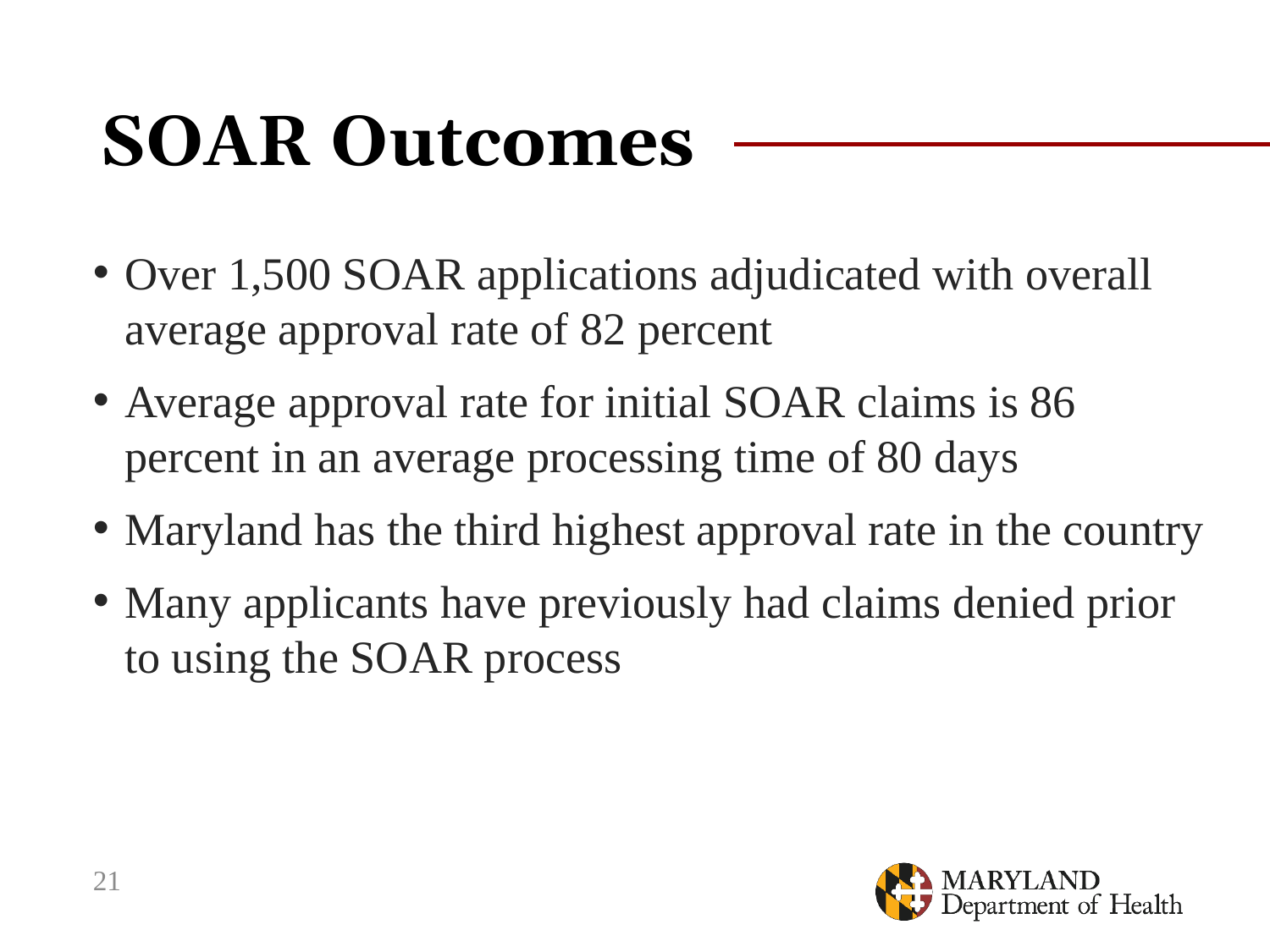

# SOAR Outcomes

Over 1,500 SOAR applications adjudicated with overall average approval rate of 82 percent
Average approval rate for initial SOAR claims is 86 percent in an average processing time of 80 days
Maryland has the third highest approval rate in the country
Many applicants have previously had claims denied prior to using the SOAR process

21